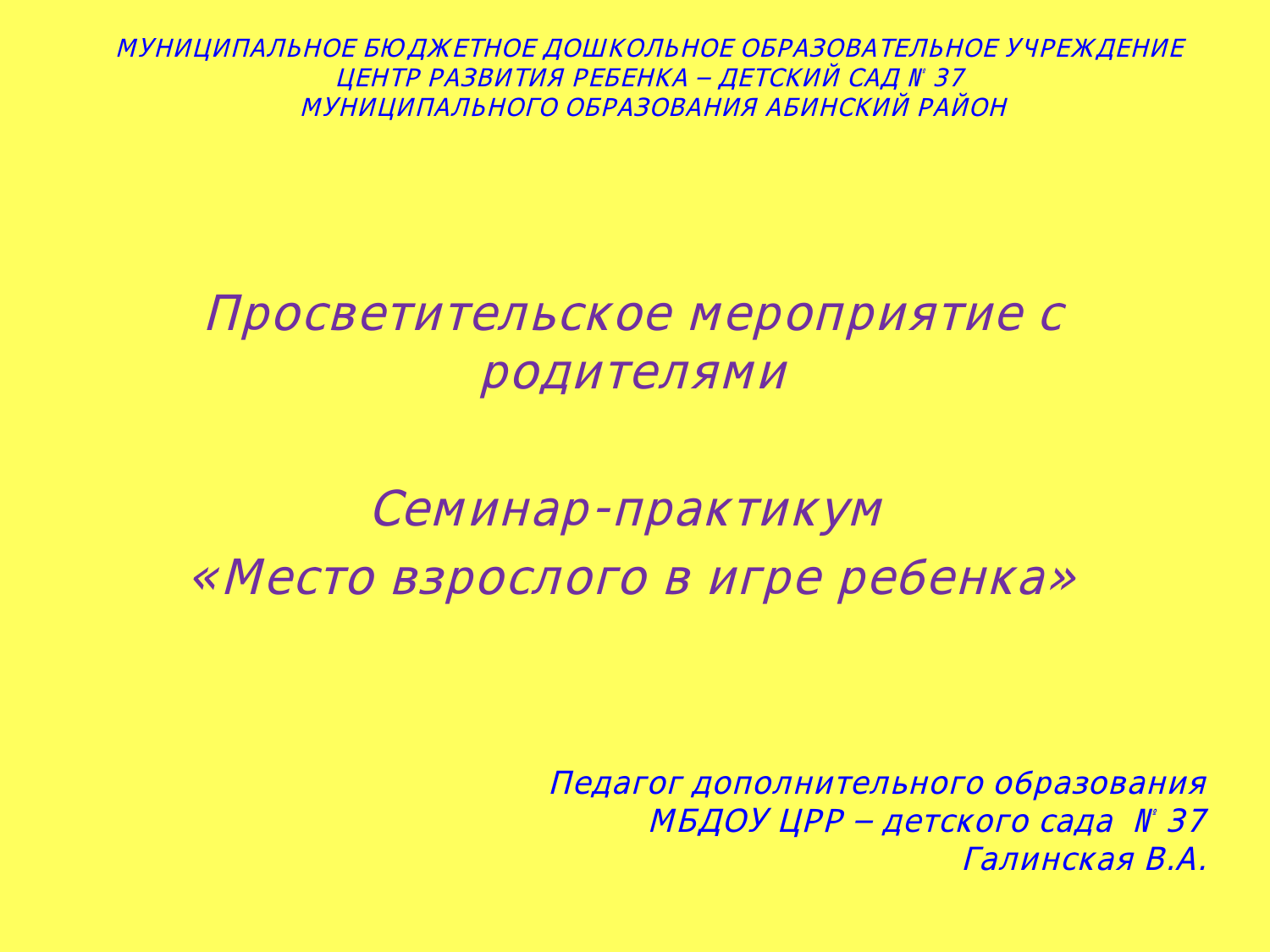

МУНИЦИПАЛЬНОЕ БЮДЖЕТНОЕ ДОШКОЛЬНОЕ ОБРАЗОВАТЕЛЬНОЕ УЧРЕЖДЕНИЕ ЦЕНТР РАЗВИТИЯ РЕБЕНКА – ДЕТСКИЙ САД № 37
 МУНИЦИПАЛЬНОГО ОБРАЗОВАНИЯ АБИНСКИЙ РАЙОН

Просветительское мероприятие с родителями

Семинар-практикум
«Место взрослого в игре ребенка»

Педагог дополнительного образования
МБДОУ ЦРР – детского сада  № 37
Галинская В.А.